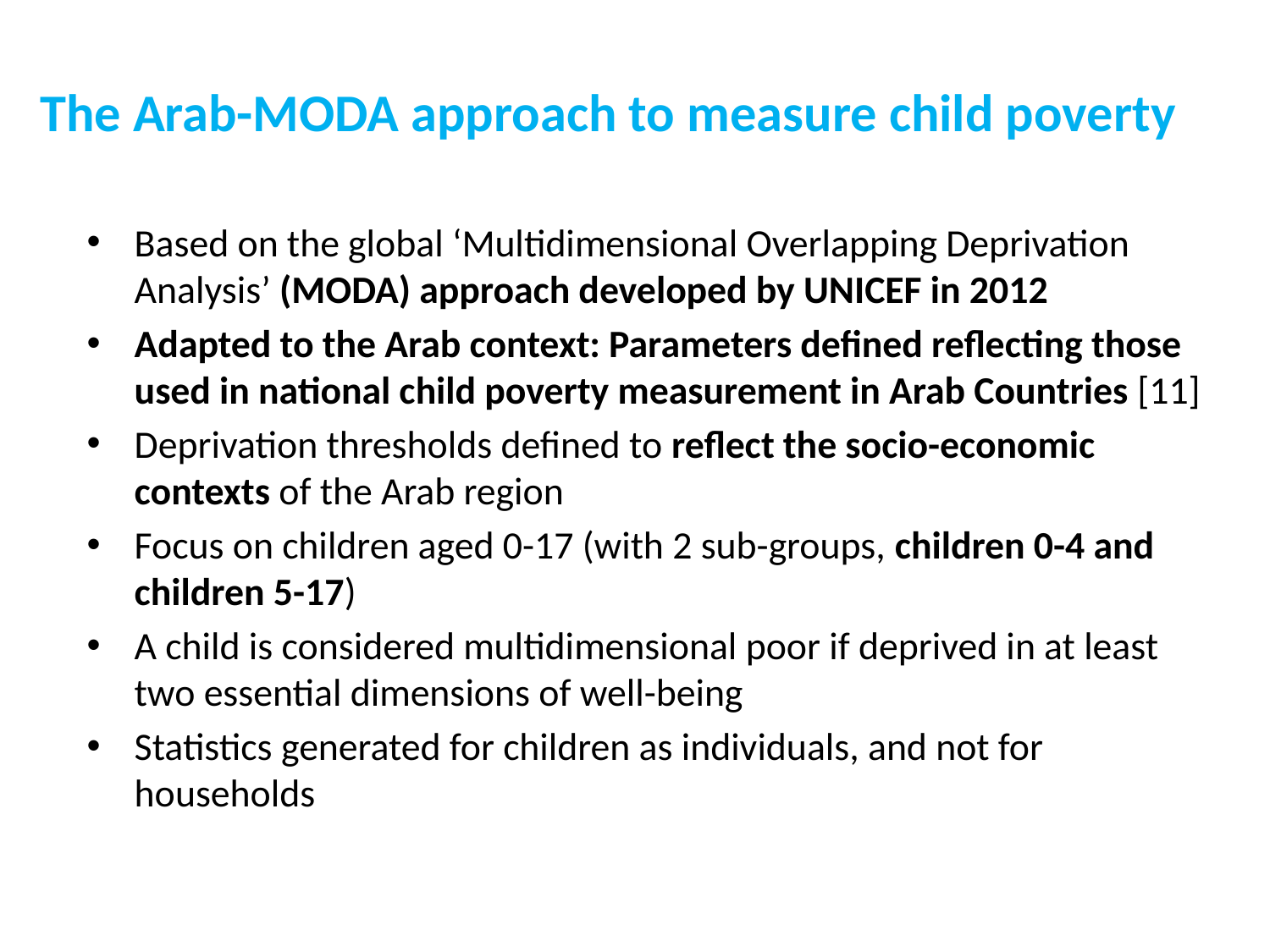

# The Arab-MODA approach to measure child poverty
Based on the global ‘Multidimensional Overlapping Deprivation Analysis’ (MODA) approach developed by UNICEF in 2012
Adapted to the Arab context: Parameters defined reflecting those used in national child poverty measurement in Arab Countries [11]
Deprivation thresholds defined to reflect the socio-economic contexts of the Arab region
Focus on children aged 0-17 (with 2 sub-groups, children 0-4 and children 5-17)
A child is considered multidimensional poor if deprived in at least two essential dimensions of well-being
Statistics generated for children as individuals, and not for households